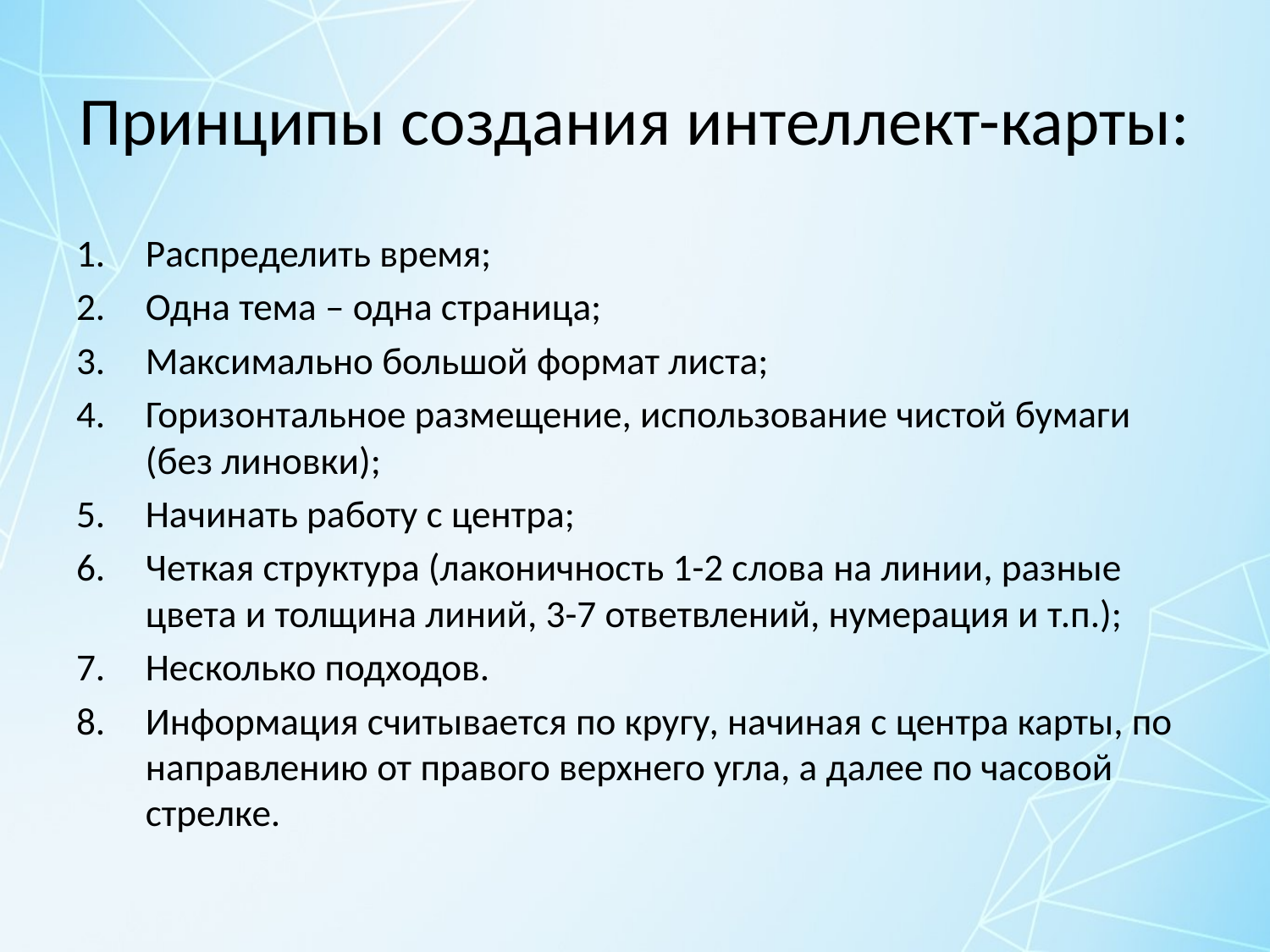

# Принципы создания интеллект-карты:
Распределить время;
Одна тема – одна страница;
Максимально большой формат листа;
Горизонтальное размещение, использование чистой бумаги (без линовки);
Начинать работу с центра;
Четкая структура (лаконичность 1-2 слова на линии, разные цвета и толщина линий, 3-7 ответвлений, нумерация и т.п.);
Несколько подходов.
Информация считывается по кругу, начиная с центра карты, по направлению от правого верхнего угла, а далее по часовой стрелке.